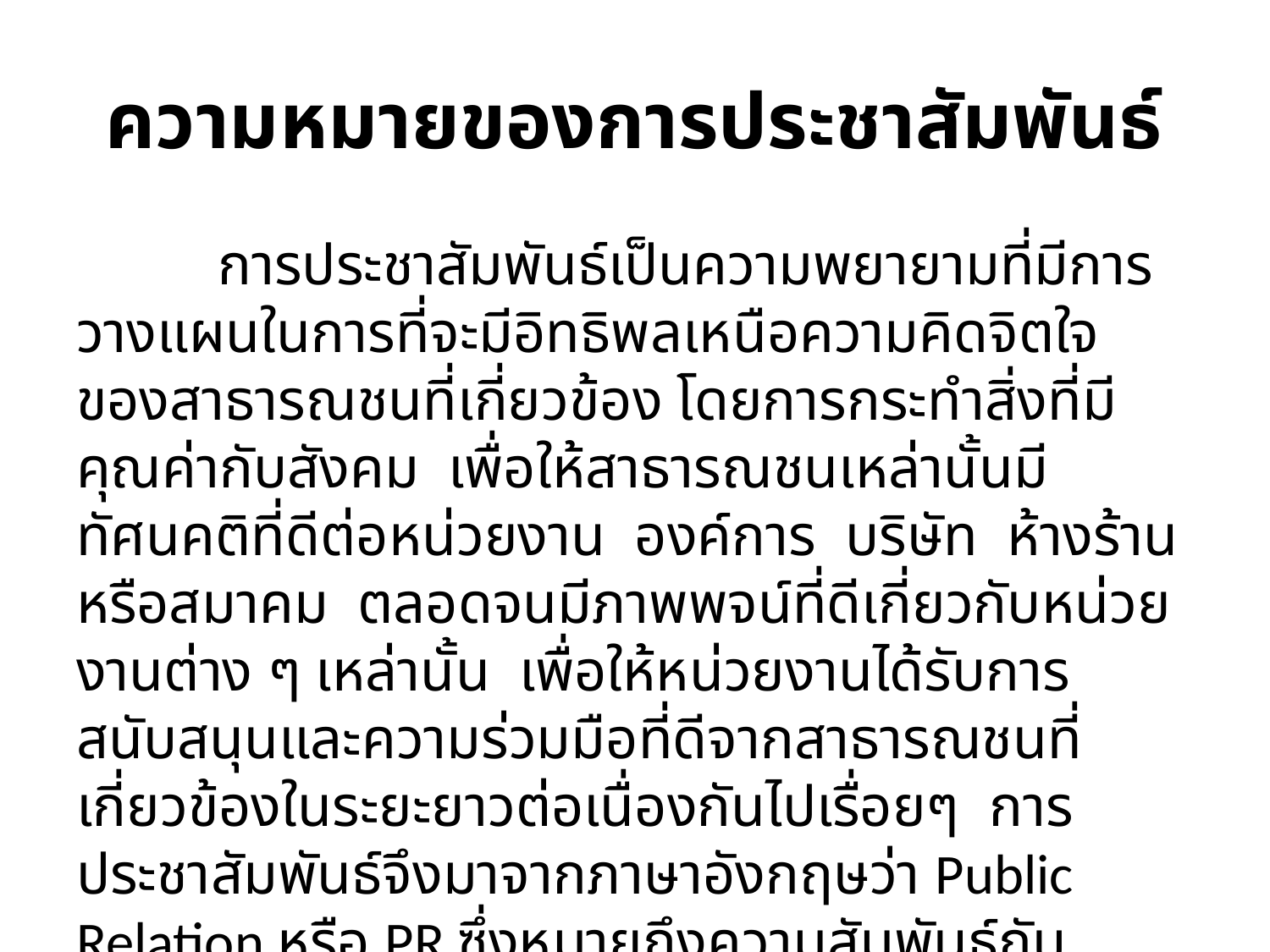

# ความหมายของการประชาสัมพันธ์
	 การประชาสัมพันธ์เป็นความพยายามที่มีการวางแผนในการที่จะมีอิทธิพลเหนือความคิดจิตใจของสาธารณชนที่เกี่ยวข้อง โดยการกระทำสิ่งที่มีคุณค่ากับสังคม  เพื่อให้สาธารณชนเหล่านั้นมีทัศนคติที่ดีต่อหน่วยงาน  องค์การ  บริษัท  ห้างร้านหรือสมาคม  ตลอดจนมีภาพพจน์ที่ดีเกี่ยวกับหน่วยงานต่าง ๆ เหล่านั้น  เพื่อให้หน่วยงานได้รับการสนับสนุนและความร่วมมือที่ดีจากสาธารณชนที่เกี่ยวข้องในระยะยาวต่อเนื่องกันไปเรื่อยๆ  การประชาสัมพันธ์จึงมาจากภาษาอังกฤษว่า Public Relation หรือ PR ซึ่งหมายถึงความสัมพันธ์กับสาธารณชน